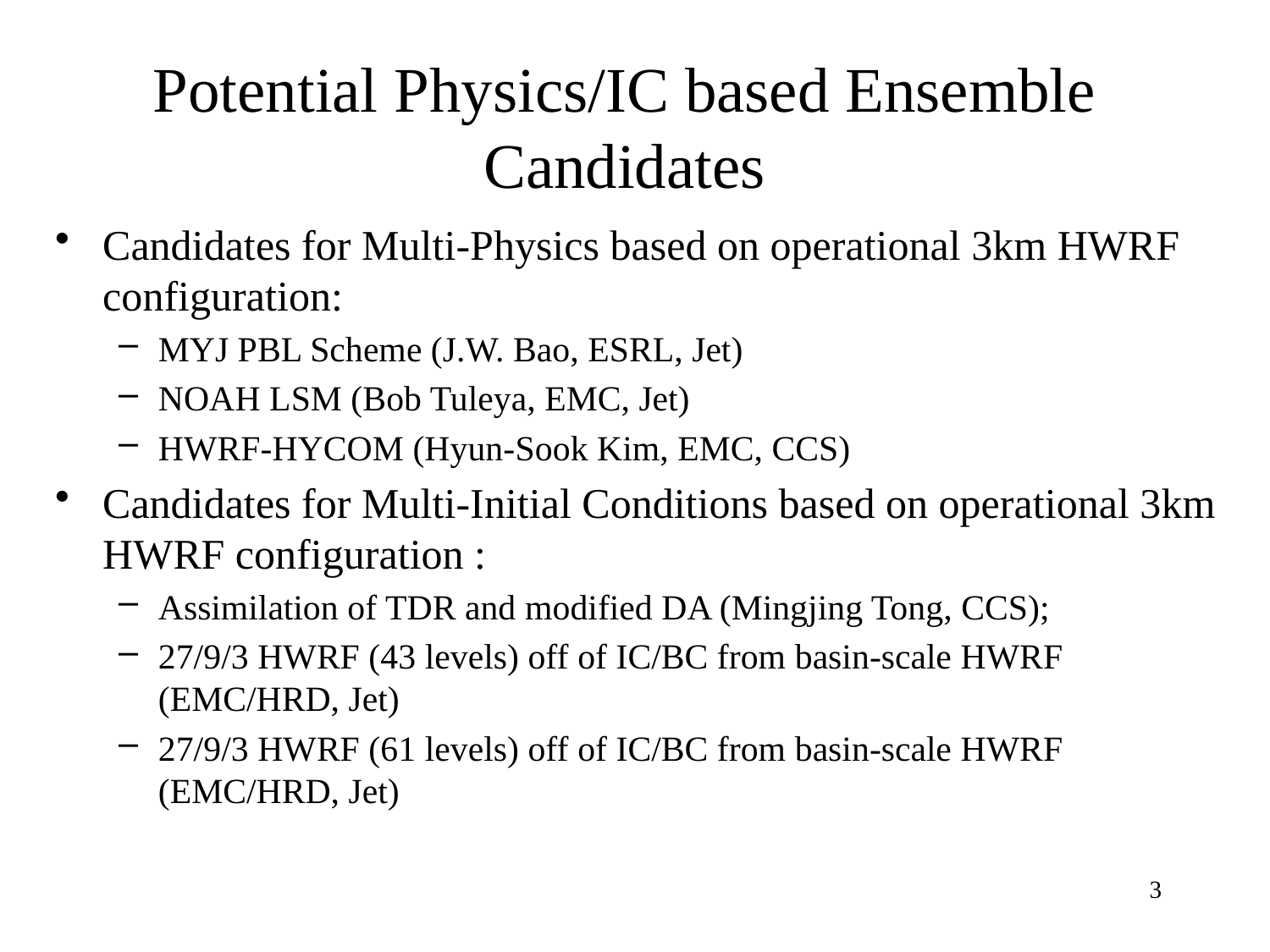

Potential Physics/IC based Ensemble Candidates
Candidates for Multi-Physics based on operational 3km HWRF configuration:
MYJ PBL Scheme (J.W. Bao, ESRL, Jet)
NOAH LSM (Bob Tuleya, EMC, Jet)
HWRF-HYCOM (Hyun-Sook Kim, EMC, CCS)
Candidates for Multi-Initial Conditions based on operational 3km HWRF configuration :
Assimilation of TDR and modified DA (Mingjing Tong, CCS);
27/9/3 HWRF (43 levels) off of IC/BC from basin-scale HWRF (EMC/HRD, Jet)
27/9/3 HWRF (61 levels) off of IC/BC from basin-scale HWRF (EMC/HRD, Jet)
3